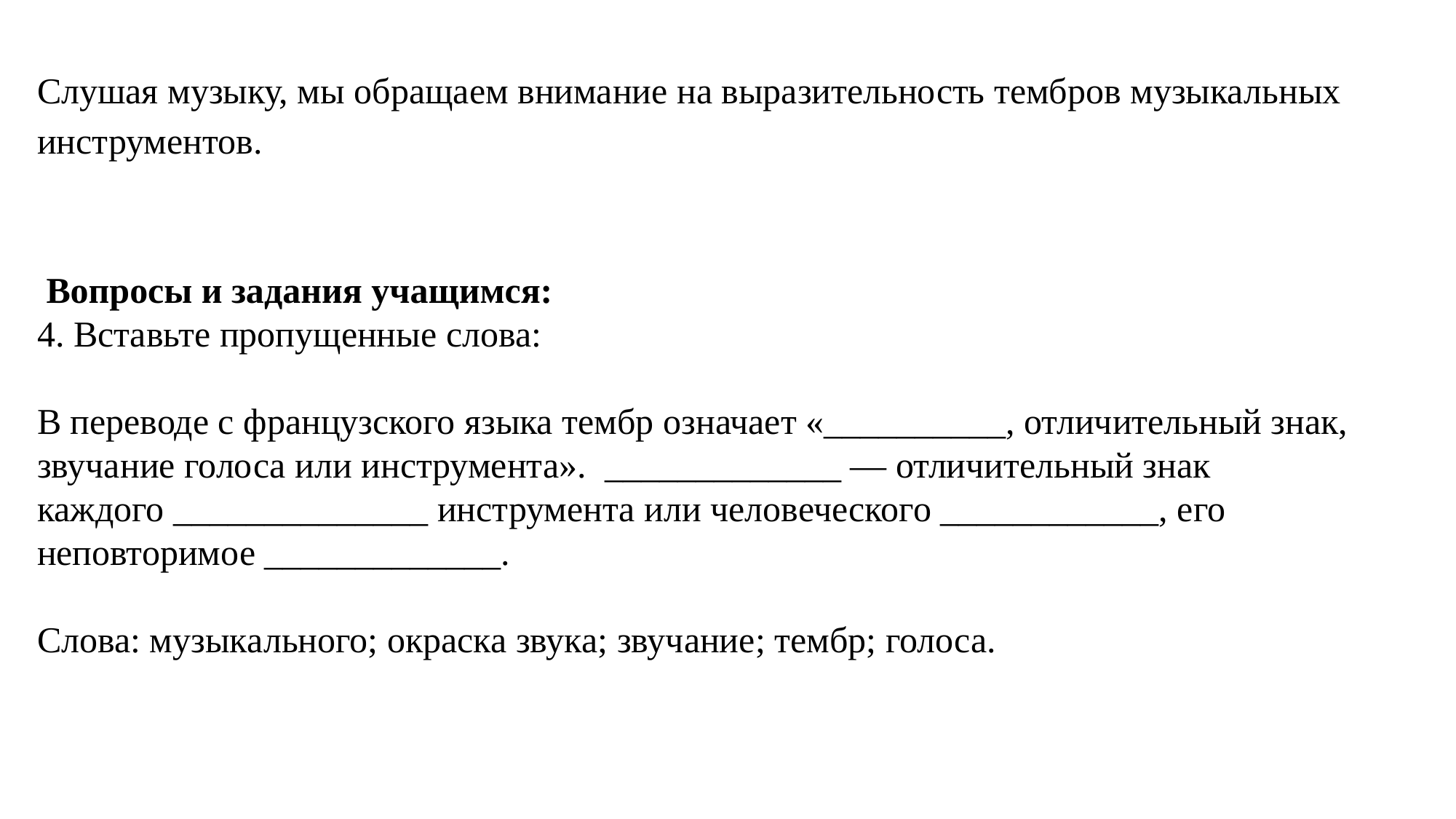

Слушая музыку, мы обращаем внимание на выразительность тембров музыкальных инструментов.

 Вопросы и задания учащимся:
4. Вставьте пропущенные слова:

В переводе с французского языка тембр означает «__________, отличительный знак, звучание голоса или инструмента».  _____________ — отличительный знак каждого ______________ инструмента или человеческого ____________, его неповторимое _____________.

Слова: музыкального; окраска звука; звучание; тембр; голоса.